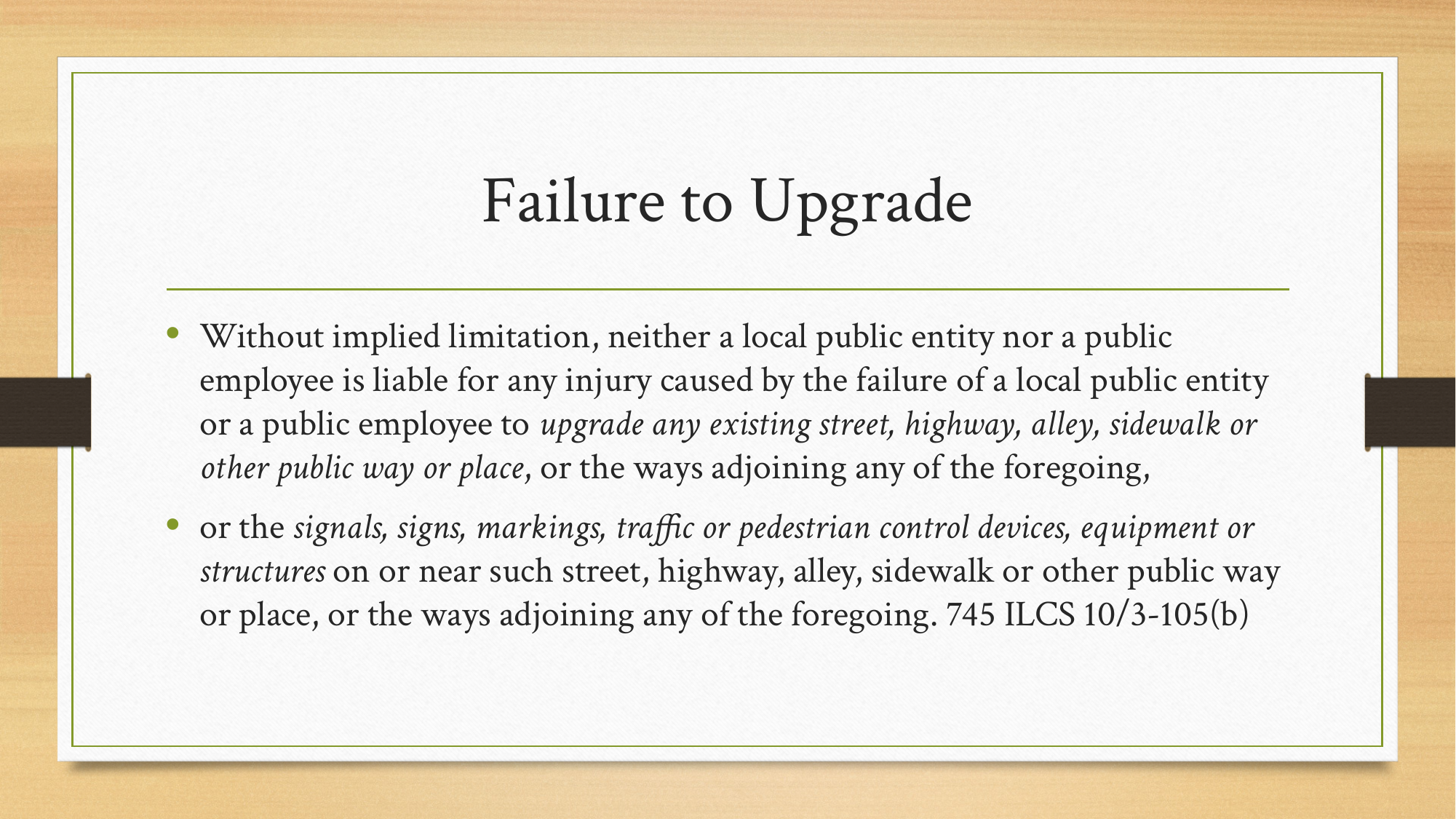

# Failure to Upgrade
Without implied limitation, neither a local public entity nor a public employee is liable for any injury caused by the failure of a local public entity or a public employee to upgrade any existing street, highway, alley, sidewalk or other public way or place, or the ways adjoining any of the foregoing,
or the signals, signs, markings, traffic or pedestrian control devices, equipment or structures on or near such street, highway, alley, sidewalk or other public way or place, or the ways adjoining any of the foregoing. 745 ILCS 10/3-105(b)